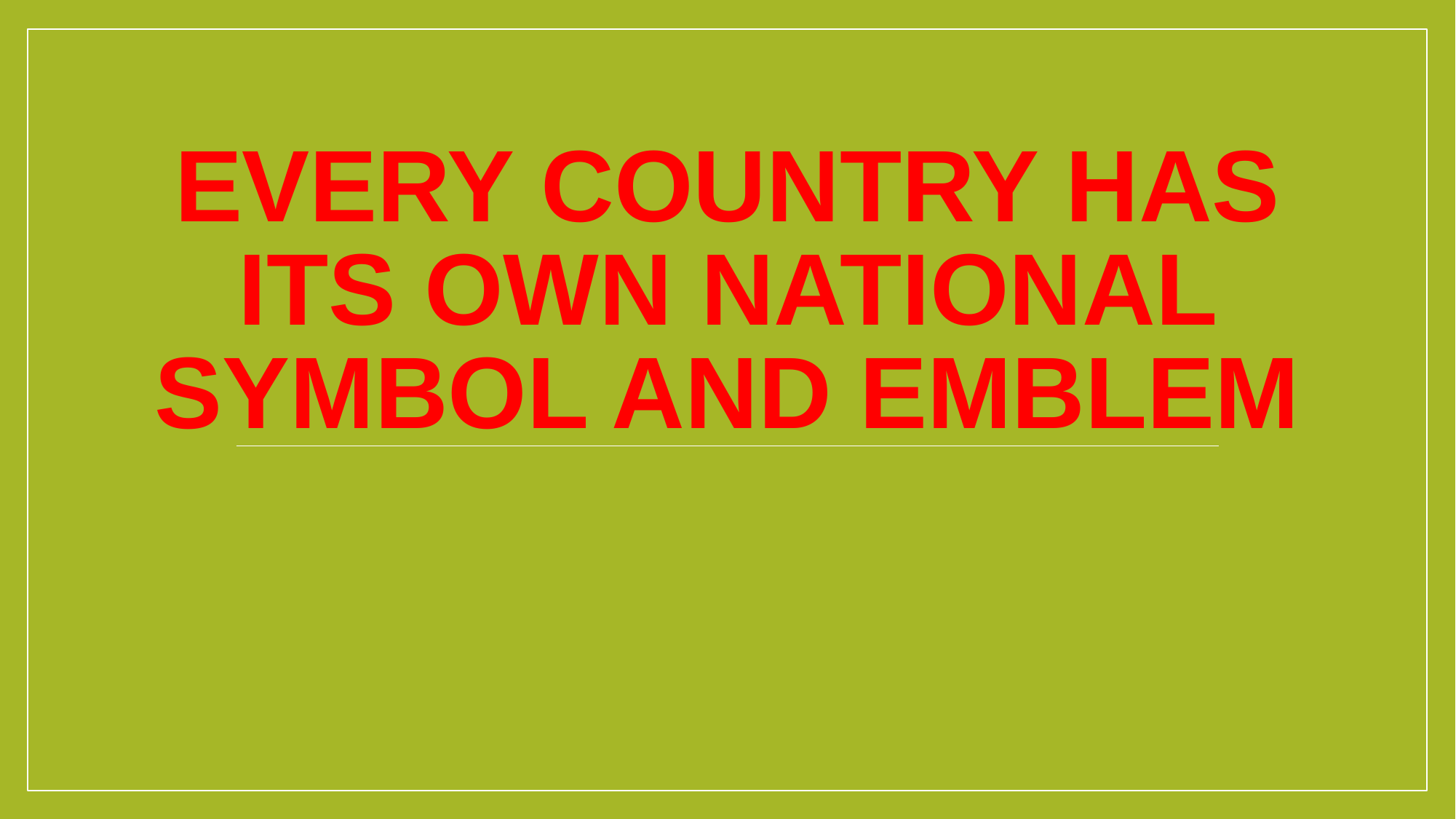

# EVERY COUNTRY HAS ITS OWN NATIONAL SYMBOL AND EMBLEM